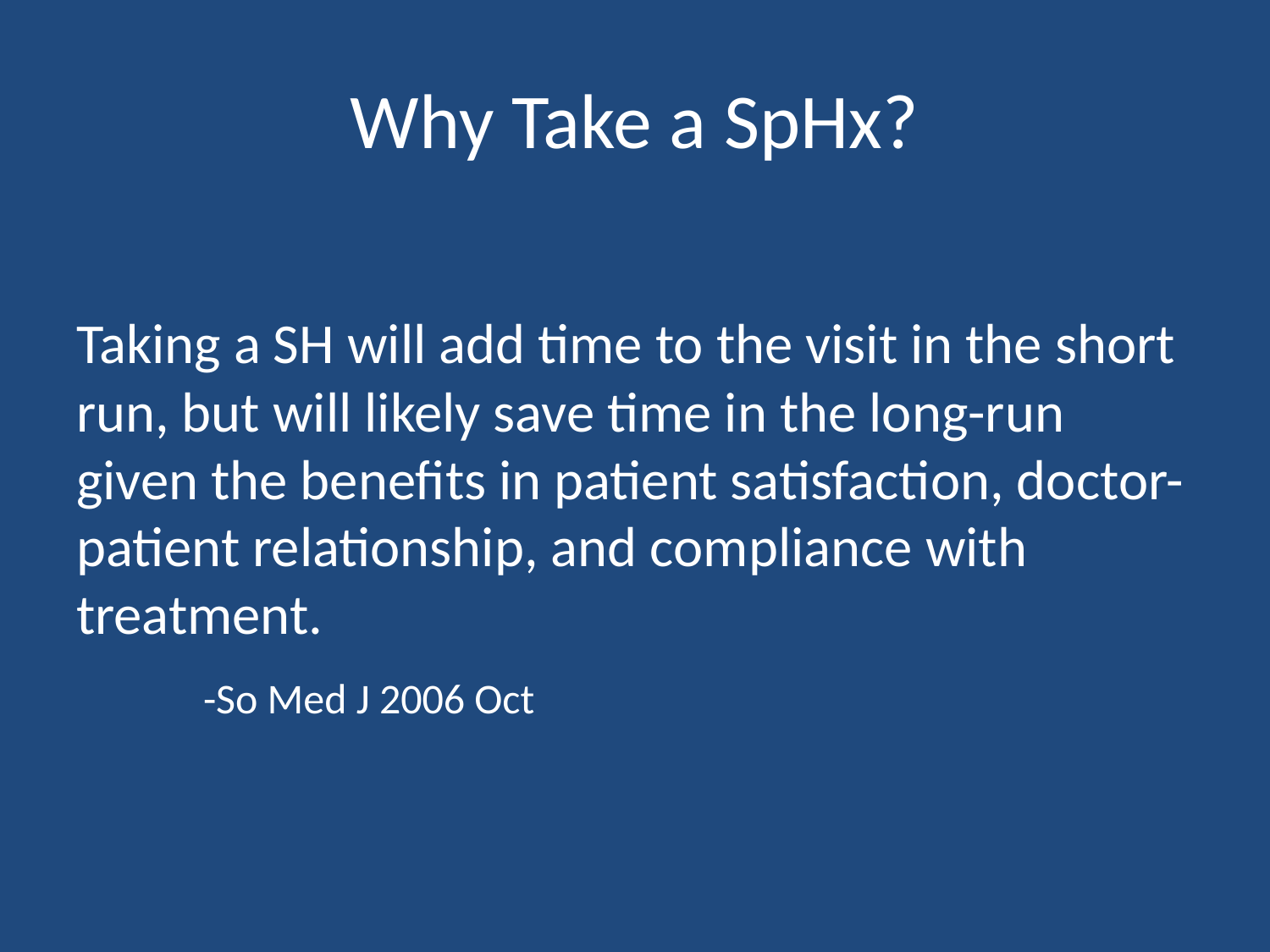

# Why Take a SpHx?

Taking a SH will add time to the visit in the short run, but will likely save time in the long-run given the benefits in patient satisfaction, doctor-patient relationship, and compliance with treatment.
	-So Med J 2006 Oct